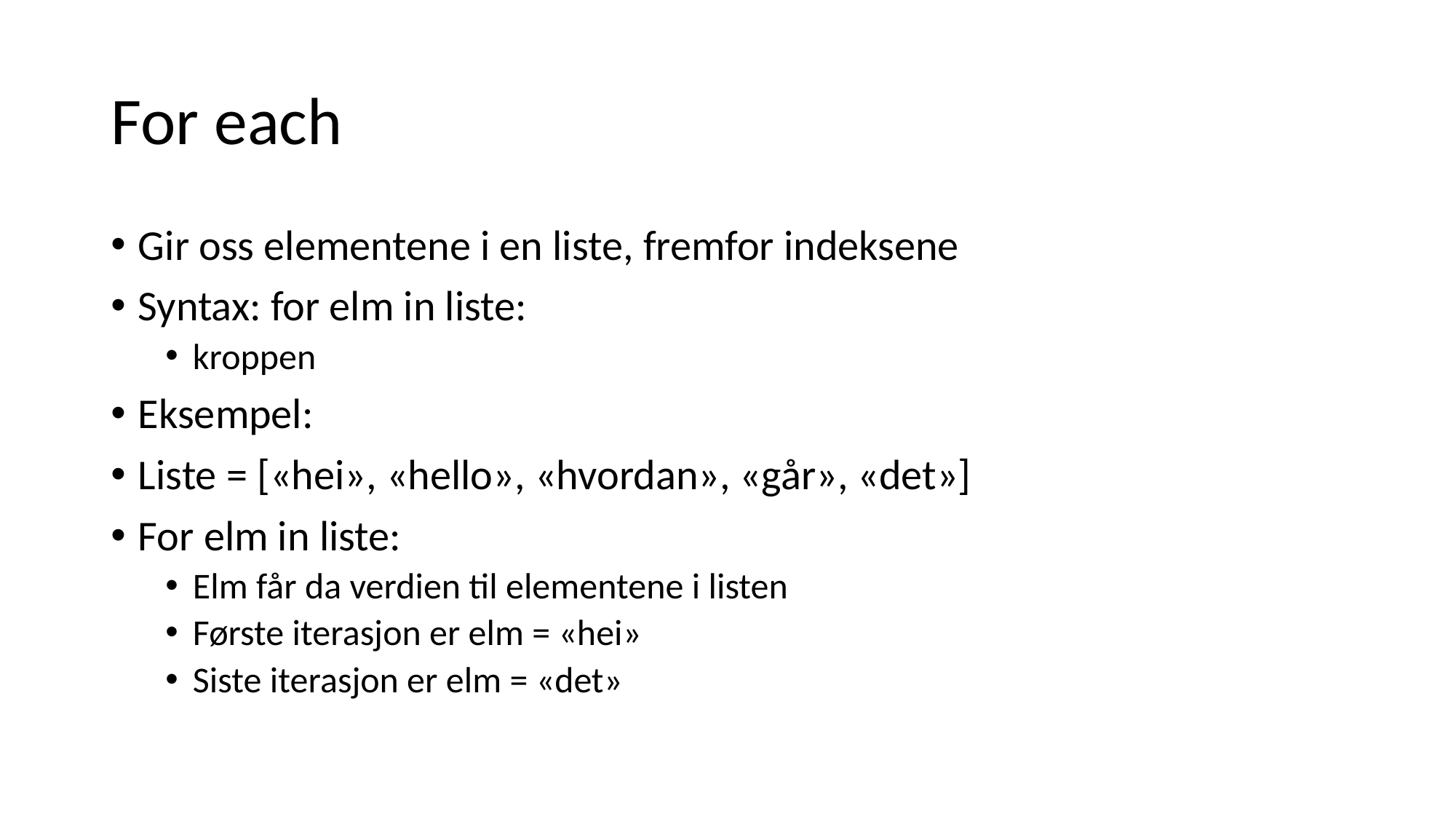

# For each
Gir oss elementene i en liste, fremfor indeksene
Syntax: for elm in liste:
kroppen
Eksempel:
Liste = [«hei», «hello», «hvordan», «går», «det»]
For elm in liste:
Elm får da verdien til elementene i listen
Første iterasjon er elm = «hei»
Siste iterasjon er elm = «det»